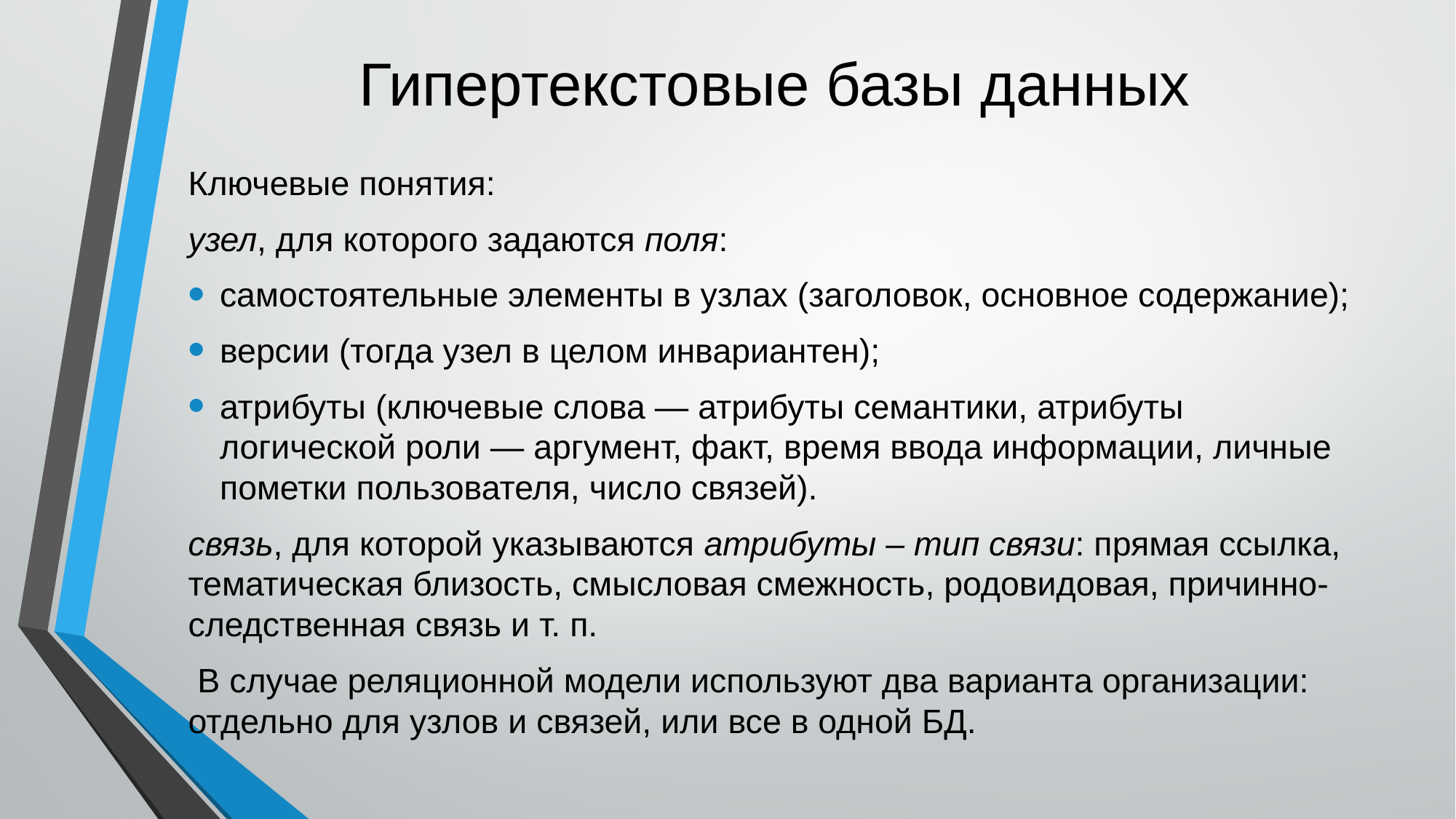

# Гипертекстовые базы данных
Ключевые понятия:
узел, для которого задаются поля:
самостоятельные элементы в узлах (заголовок, основное содержание);
версии (тогда узел в целом инвариантен);
атрибуты (ключевые слова — атрибуты семантики, атрибуты логической роли — аргумент, факт, время ввода информации, личные пометки пользователя, число связей).
связь, для которой указываются атрибуты – тип связи: прямая ссылка, тематическая близость, смысловая смежность, родовидовая, причинно-следственная связь и т. п.
 В случае реляционной модели используют два варианта организации: отдельно для узлов и связей, или все в одной БД.